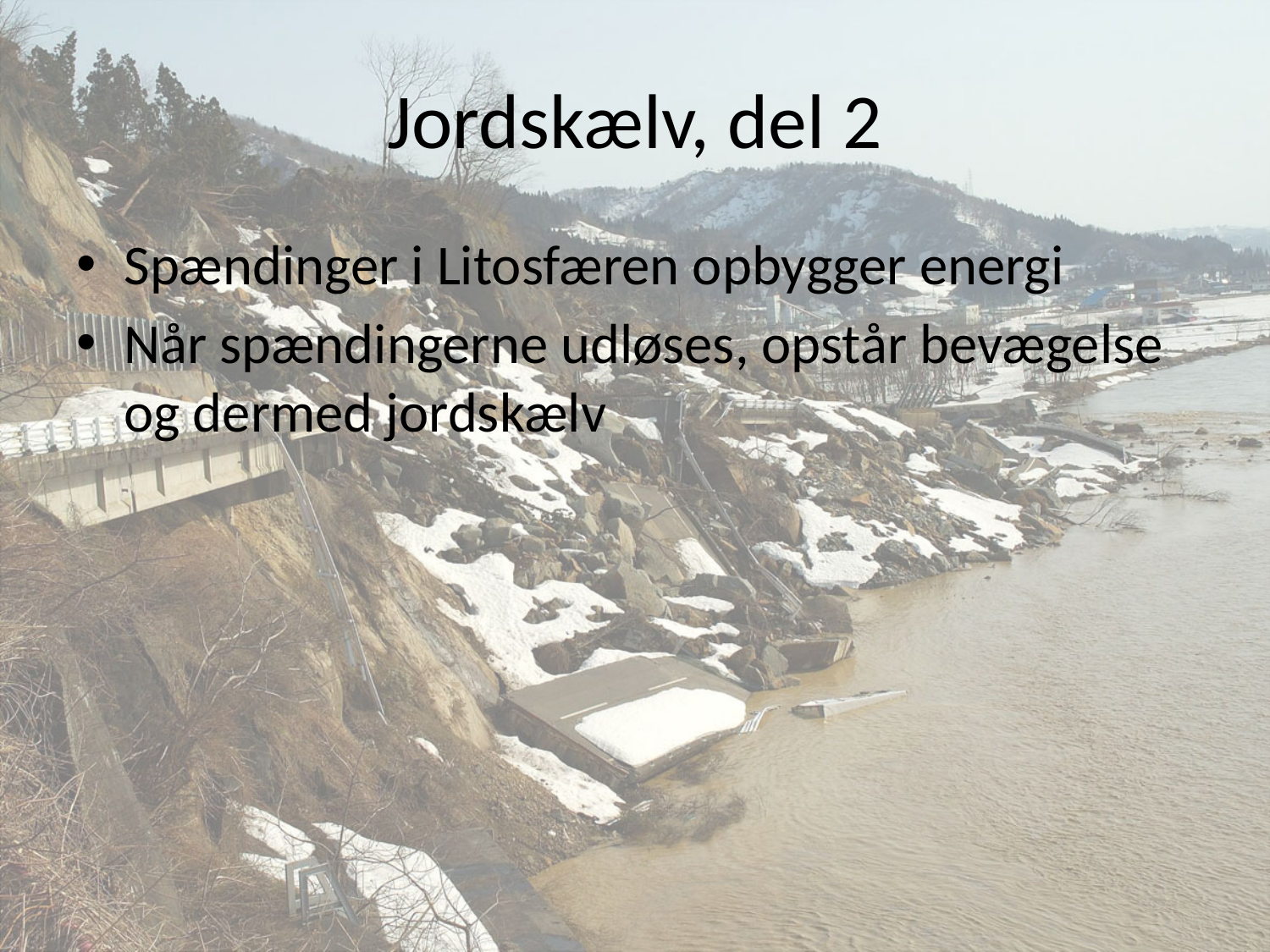

# Jordskælv, del 2
Spændinger i Litosfæren opbygger energi
Når spændingerne udløses, opstår bevægelse og dermed jordskælv